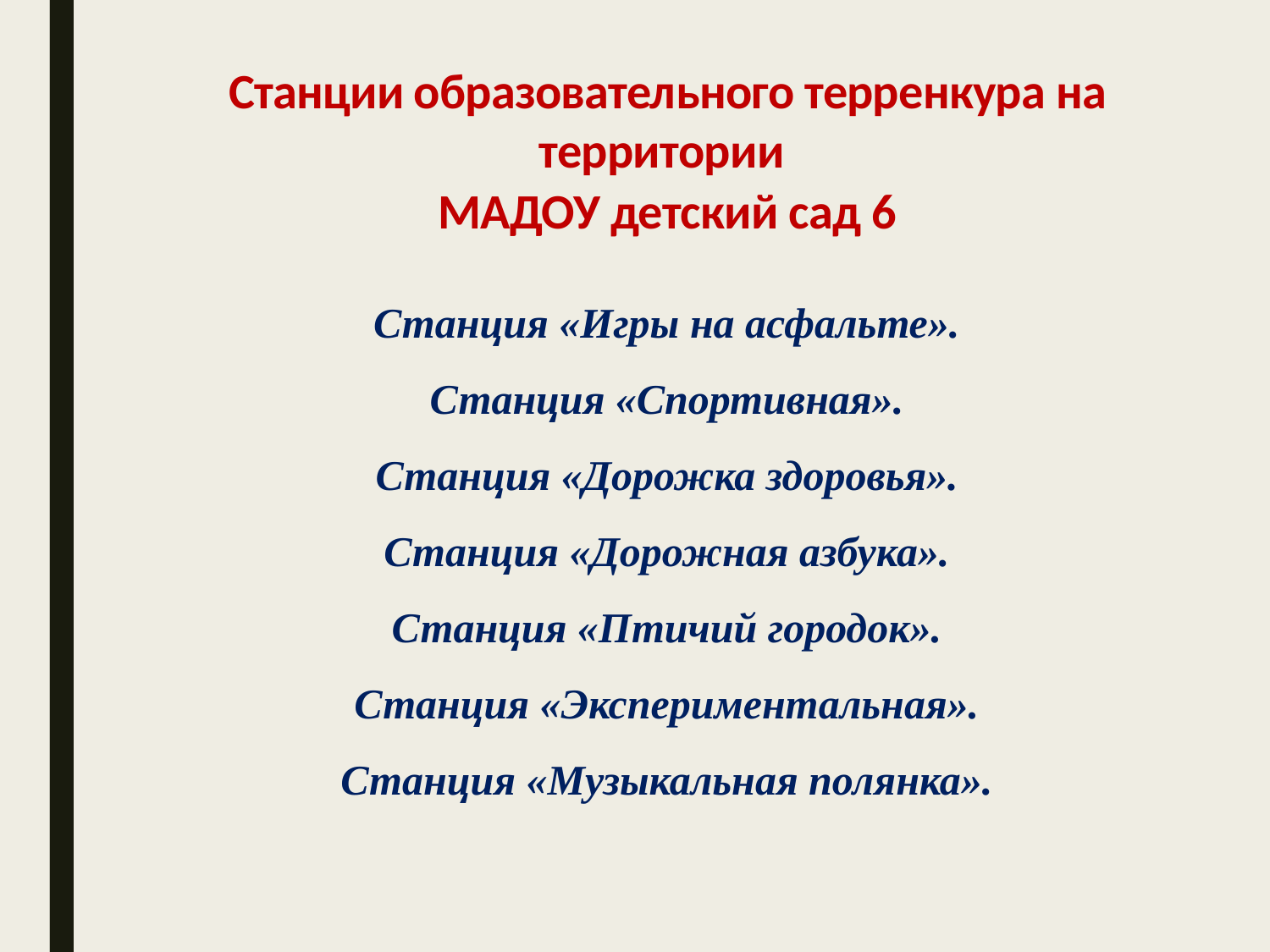

Станции образовательного терренкура на территории
МАДОУ детский сад 6
Станция «Игры на асфальте».
Станция «Спортивная».
Станция «Дорожка здоровья».
Станция «Дорожная азбука».
Станция «Птичий городок».
Станция «Экспериментальная».
Станция «Музыкальная полянка».